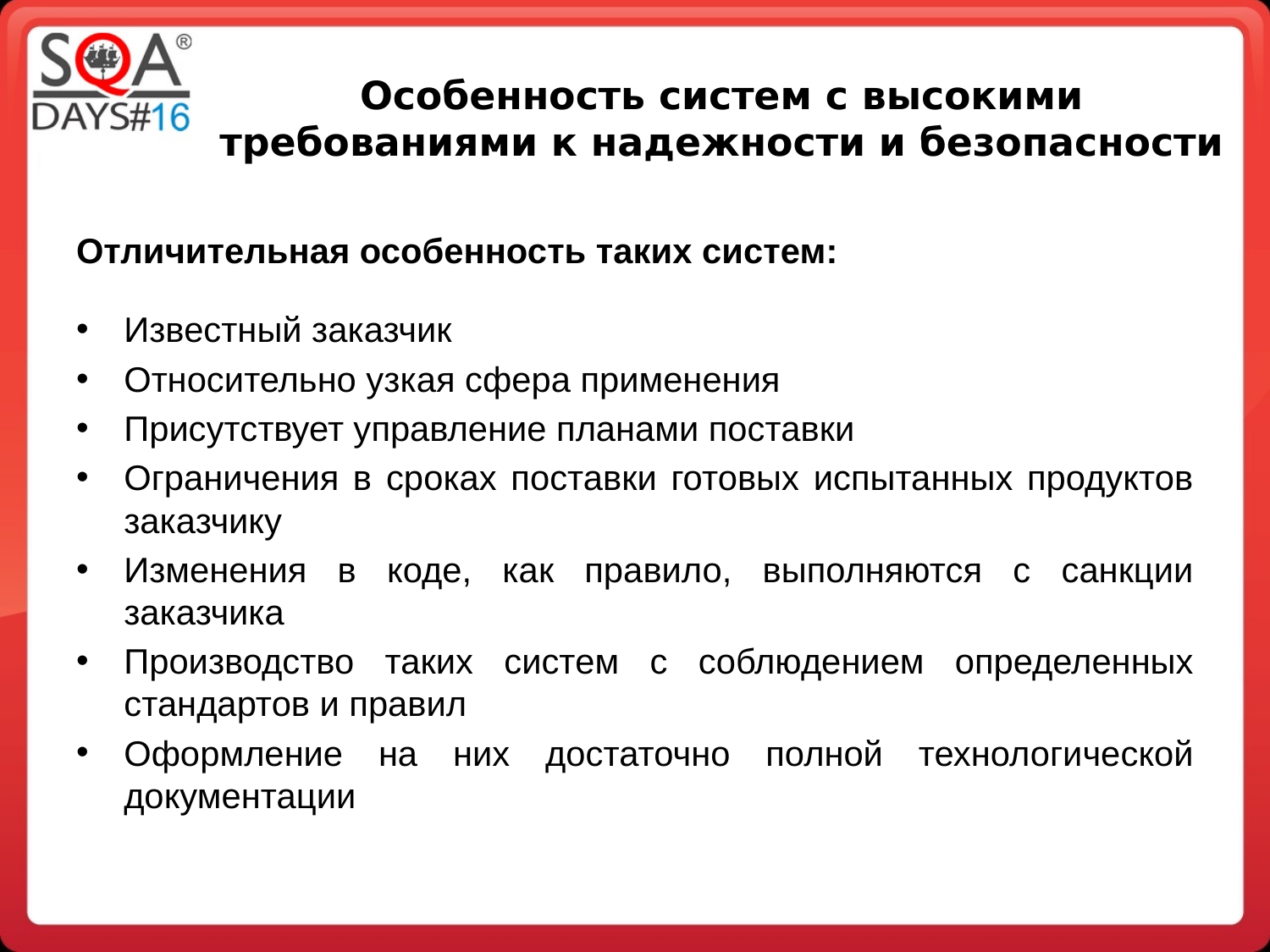

Особенность систем с высокими требованиями к надежности и безопасности
Отличительная особенность таких систем:

Известный заказчик
Относительно узкая сфера применения
Присутствует управление планами поставки
Ограничения в сроках поставки готовых испытанных продуктов заказчику
Изменения в коде, как правило, выполняются с санкции заказчика
Производство таких систем с соблюдением определенных стандартов и правил
Оформление на них достаточно полной технологической документации